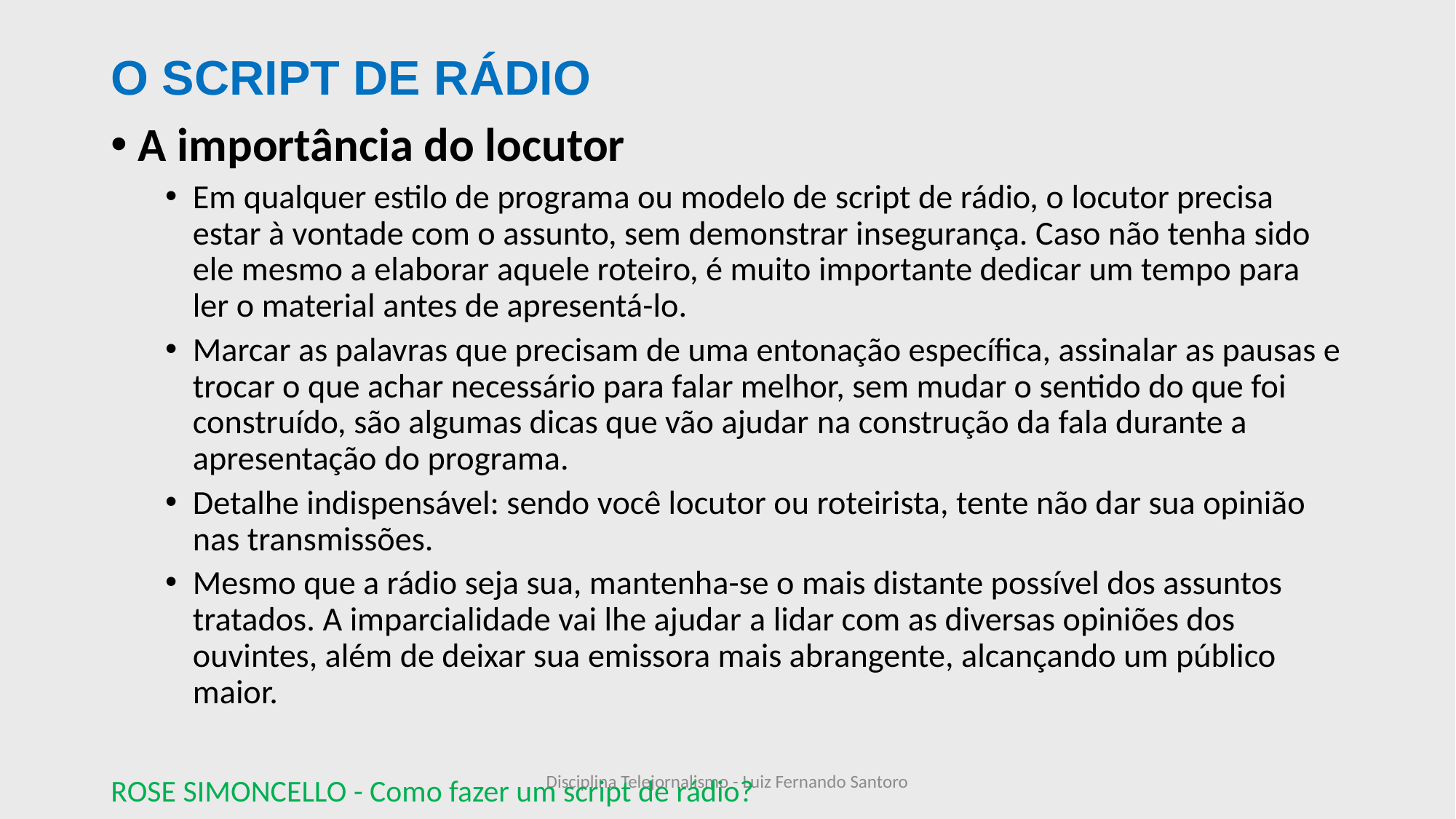

# O SCRIPT DE RÁDIO
A importância do locutor
Em qualquer estilo de programa ou modelo de script de rádio, o locutor precisa estar à vontade com o assunto, sem demonstrar insegurança. Caso não tenha sido ele mesmo a elaborar aquele roteiro, é muito importante dedicar um tempo para ler o material antes de apresentá-lo.
Marcar as palavras que precisam de uma entonação específica, assinalar as pausas e trocar o que achar necessário para falar melhor, sem mudar o sentido do que foi construído, são algumas dicas que vão ajudar na construção da fala durante a apresentação do programa.
Detalhe indispensável: sendo você locutor ou roteirista, tente não dar sua opinião nas transmissões.
Mesmo que a rádio seja sua, mantenha-se o mais distante possível dos assuntos tratados. A imparcialidade vai lhe ajudar a lidar com as diversas opiniões dos ouvintes, além de deixar sua emissora mais abrangente, alcançando um público maior.

ROSE SIMONCELLO - Como fazer um script de rádio?

Disciplina Telejornalismo - Luiz Fernando Santoro
86